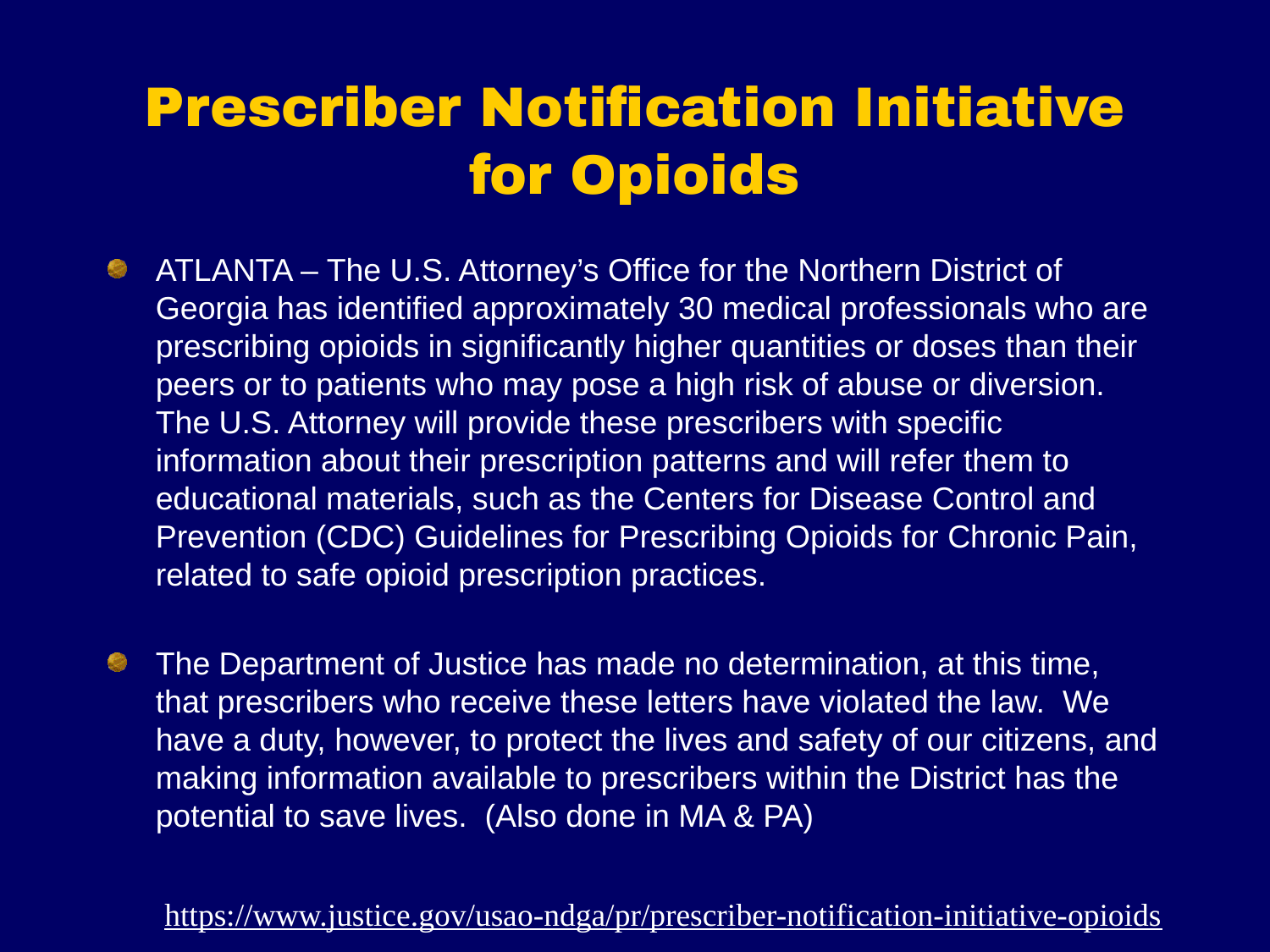

# Prescriber Notification Initiative for Opioids
ATLANTA – The U.S. Attorney’s Office for the Northern District of Georgia has identified approximately 30 medical professionals who are prescribing opioids in significantly higher quantities or doses than their peers or to patients who may pose a high risk of abuse or diversion.  The U.S. Attorney will provide these prescribers with specific information about their prescription patterns and will refer them to educational materials, such as the Centers for Disease Control and Prevention (CDC) Guidelines for Prescribing Opioids for Chronic Pain, related to safe opioid prescription practices.

The Department of Justice has made no determination, at this time, that prescribers who receive these letters have violated the law.  We have a duty, however, to protect the lives and safety of our citizens, and making information available to prescribers within the District has the potential to save lives.  (Also done in MA & PA)
https://www.justice.gov/usao-ndga/pr/prescriber-notification-initiative-opioids